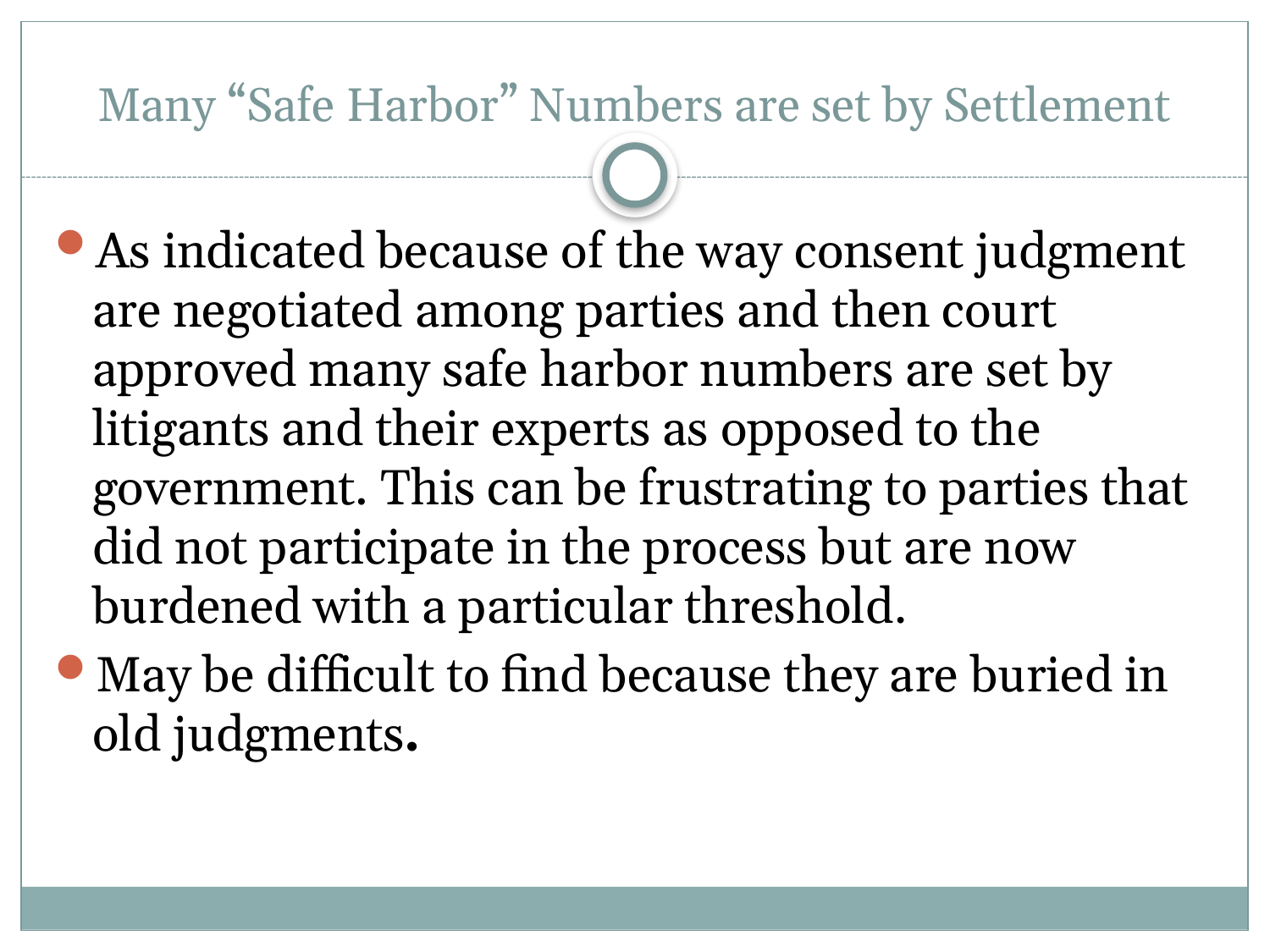

# Many “Safe Harbor” Numbers are set by Settlement
As indicated because of the way consent judgment are negotiated among parties and then court approved many safe harbor numbers are set by litigants and their experts as opposed to the government. This can be frustrating to parties that did not participate in the process but are now burdened with a particular threshold.
May be difficult to find because they are buried in old judgments.